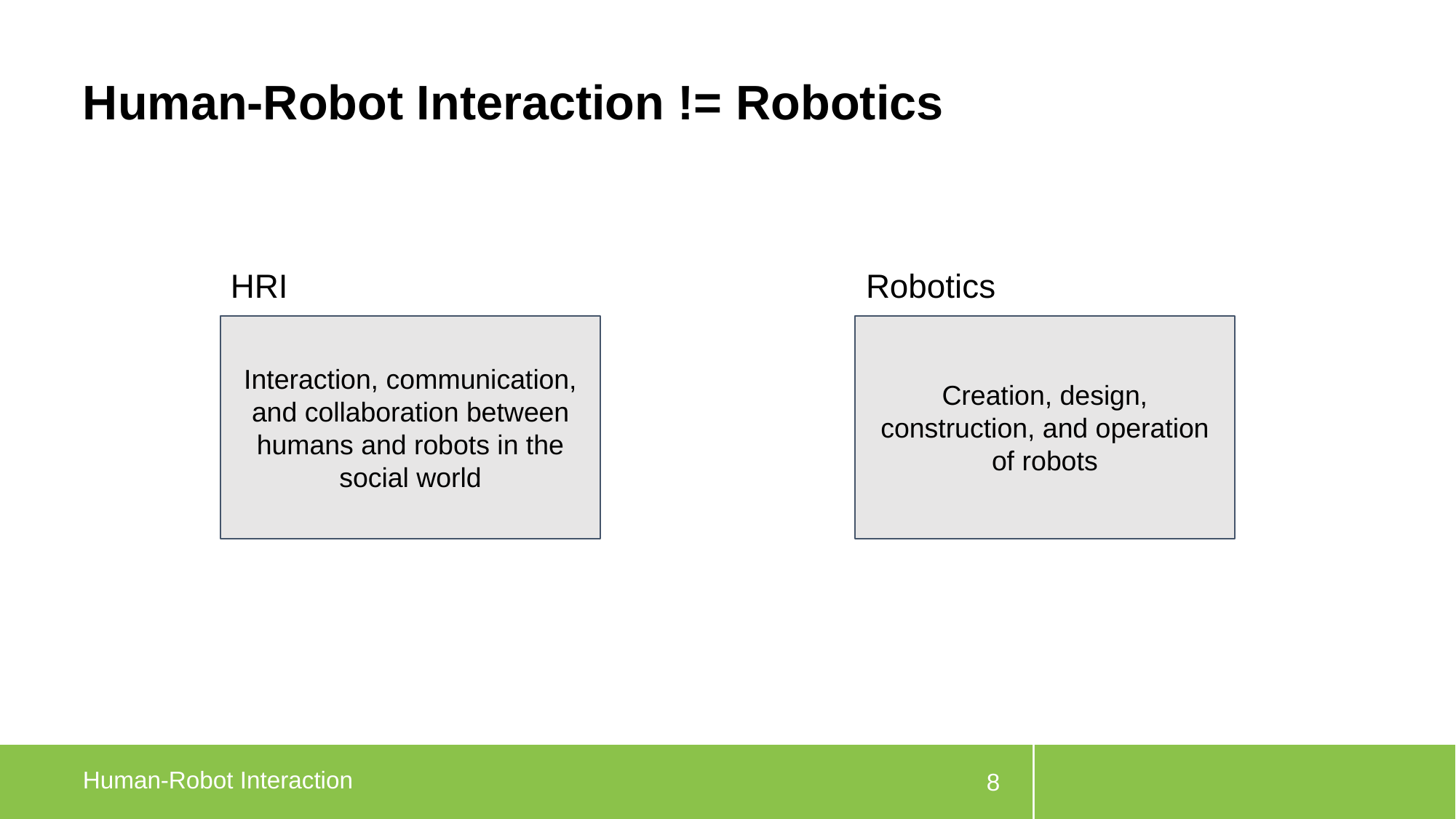

# Human-Robot Interaction != Robotics

HRI
Robotics
Interaction, communication, and collaboration between humans and robots in the social world
Creation, design, construction, and operation of robots
Human-Robot Interaction
8